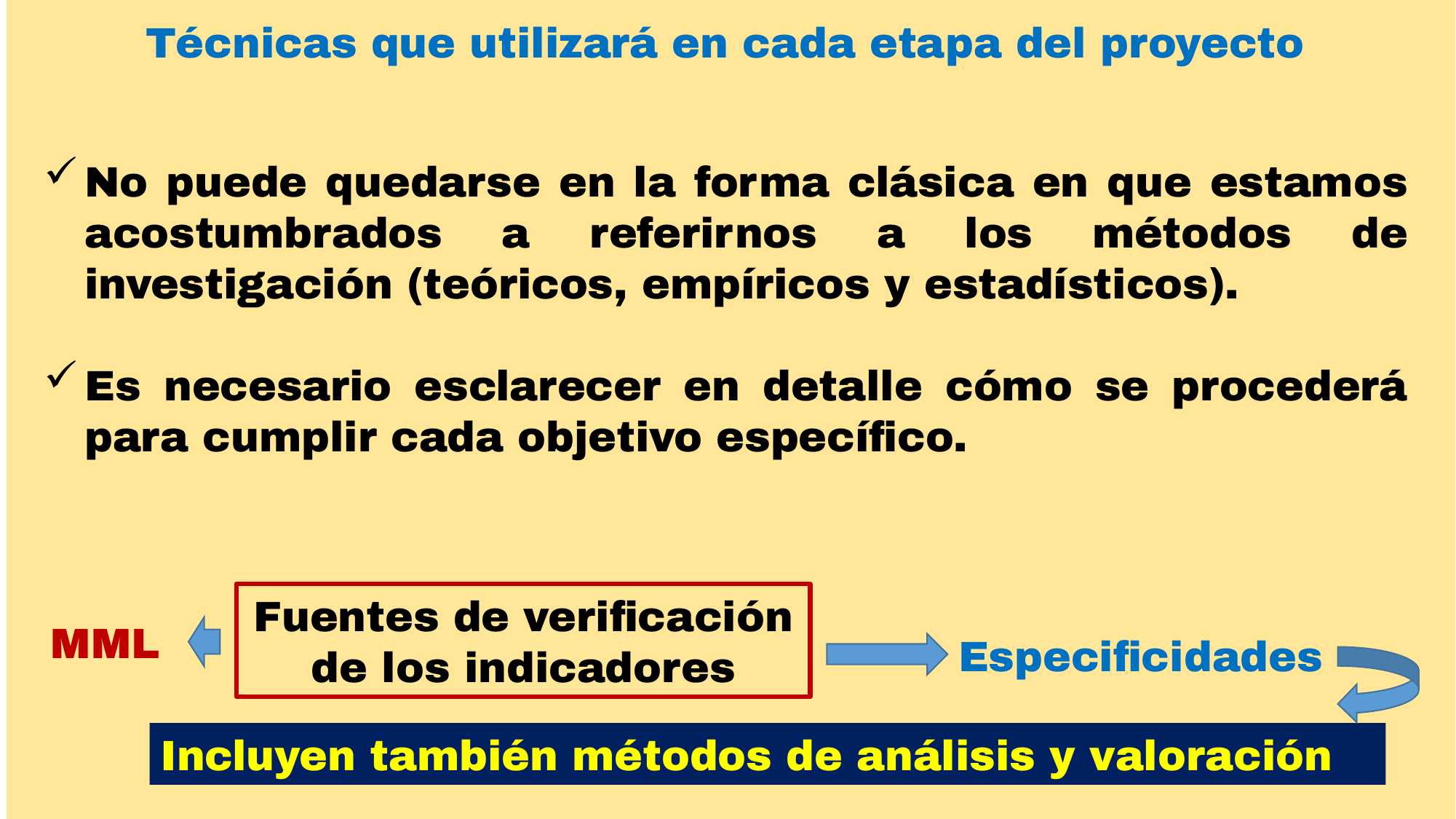

Técnicas que utilizará en cada etapa del proyecto
No puede quedarse en la forma clásica en que estamos acostumbrados a referirnos a los métodos de investigación (teóricos, empíricos y estadísticos).

Es necesario esclarecer en detalle cómo se procederá para cumplir cada objetivo específico.
Fuentes de verificación de los indicadores
MML

Especificidades

Incluyen también métodos de análisis y valoración